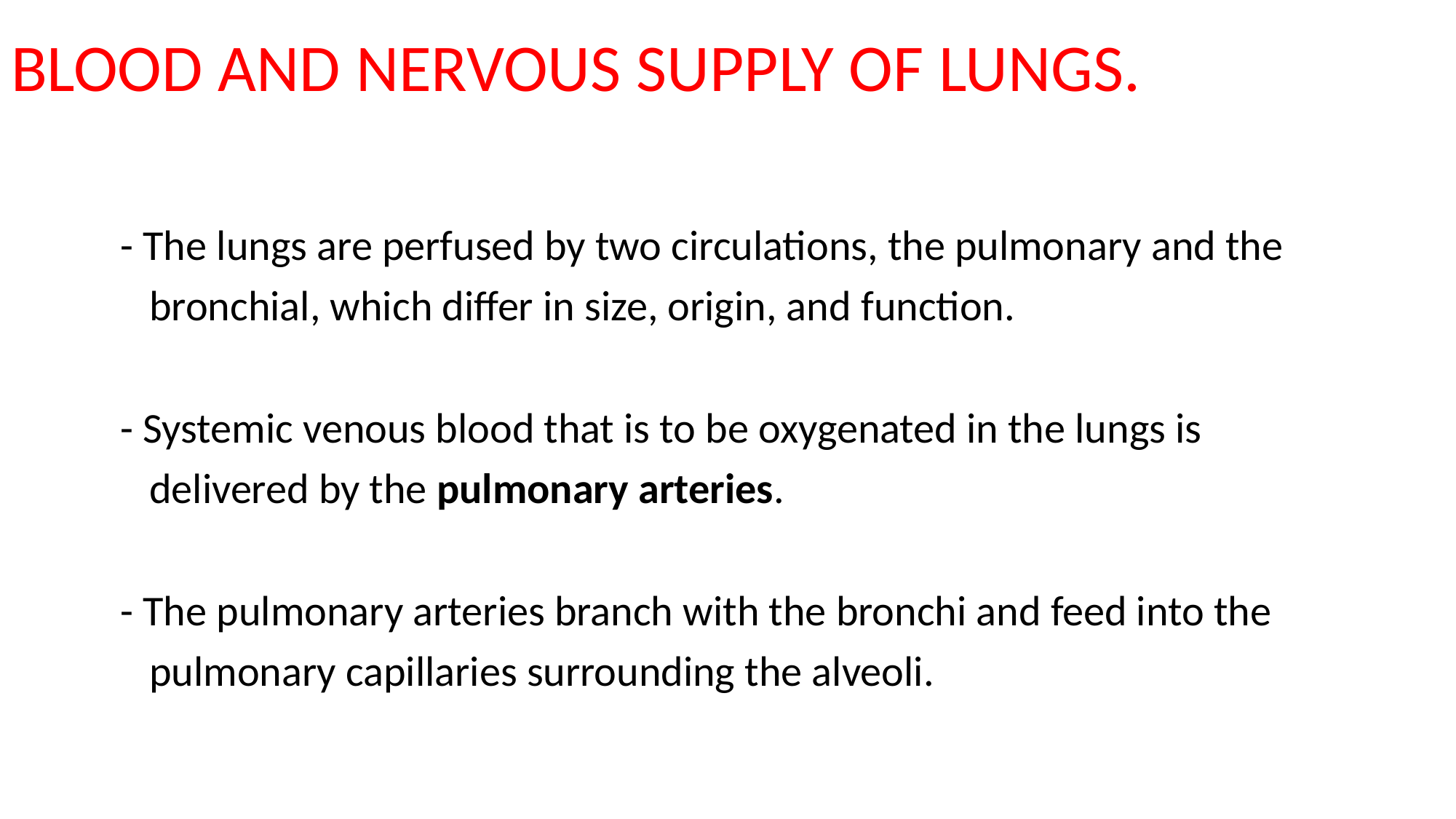

# BLOOD AND NERVOUS SUPPLY OF LUNGS.
 - The lungs are perfused by two circulations, the pulmonary and the
    bronchial, which differ in size, origin, and function.

 - Systemic venous blood that is to be oxygenated in the lungs is
    delivered by the pulmonary arteries.

 - The pulmonary arteries branch with the bronchi and feed into the
    pulmonary capillaries surrounding the alveoli.